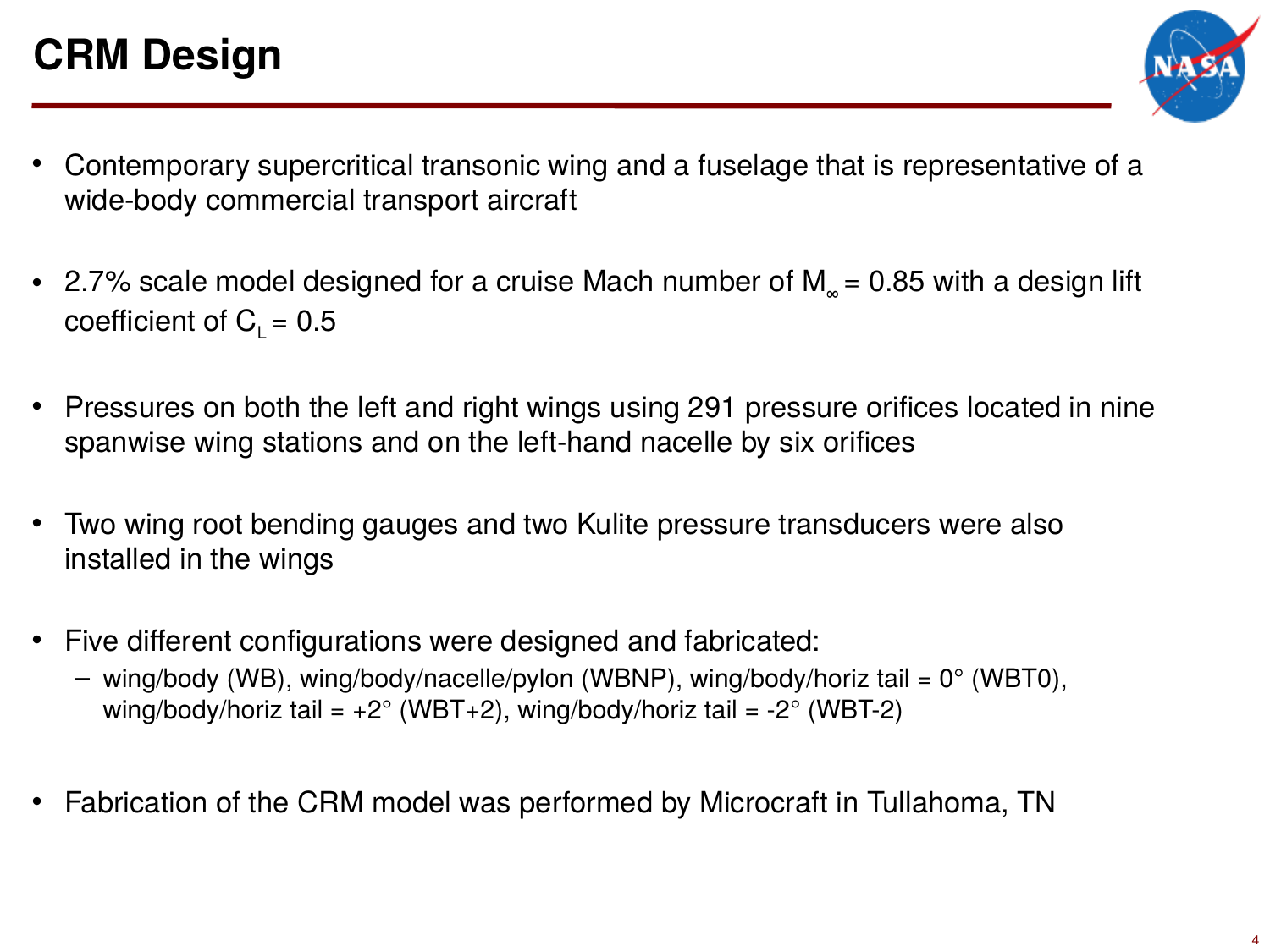

# CRM Design
Contemporary supercritical transonic wing and a fuselage that is representative of a wide-body commercial transport aircraft

2.7% scale model designed for a cruise Mach number of M∞ = 0.85 with a design lift coefficient of CL = 0.5

Pressures on both the left and right wings using 291 pressure orifices located in nine spanwise wing stations and on the left-hand nacelle by six orifices

Two wing root bending gauges and two Kulite pressure transducers were also installed in the wings

Five different configurations were designed and fabricated:
wing/body (WB), wing/body/nacelle/pylon (WBNP), wing/body/horiz tail = 0° (WBT0), wing/body/horiz tail = +2° (WBT+2), wing/body/horiz tail = -2° (WBT-2)

Fabrication of the CRM model was performed by Microcraft in Tullahoma, TN